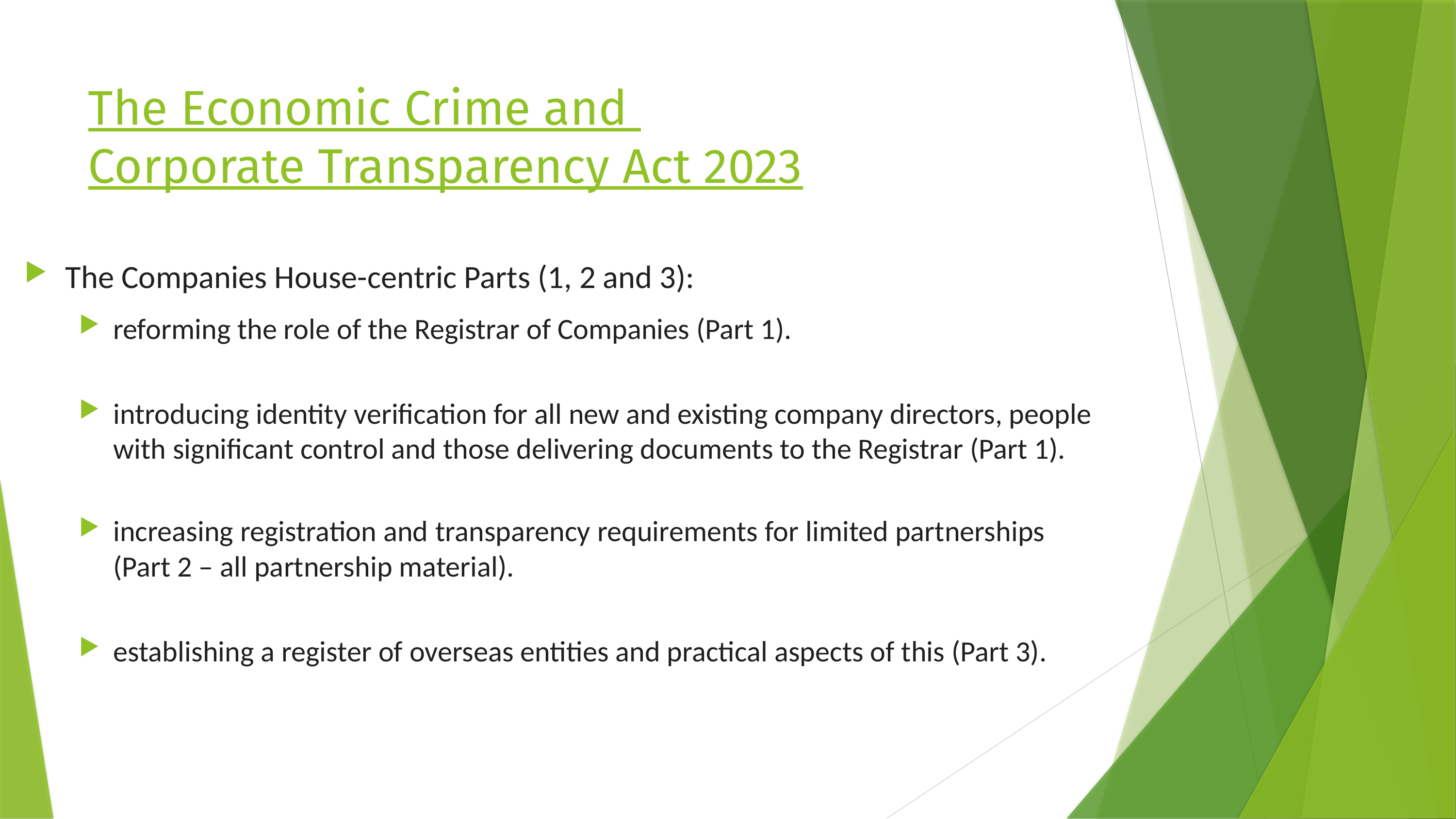

# The Economic Crime and Corporate Transparency Act 2023
The Companies House-centric Parts (1, 2 and 3):
reforming the role of the Registrar of Companies (Part 1).

introducing identity verification for all new and existing company directors, people with significant control and those delivering documents to the Registrar (Part 1).

increasing registration and transparency requirements for limited partnerships      (Part 2 – all partnership material).

establishing a register of overseas entities and practical aspects of this (Part 3).